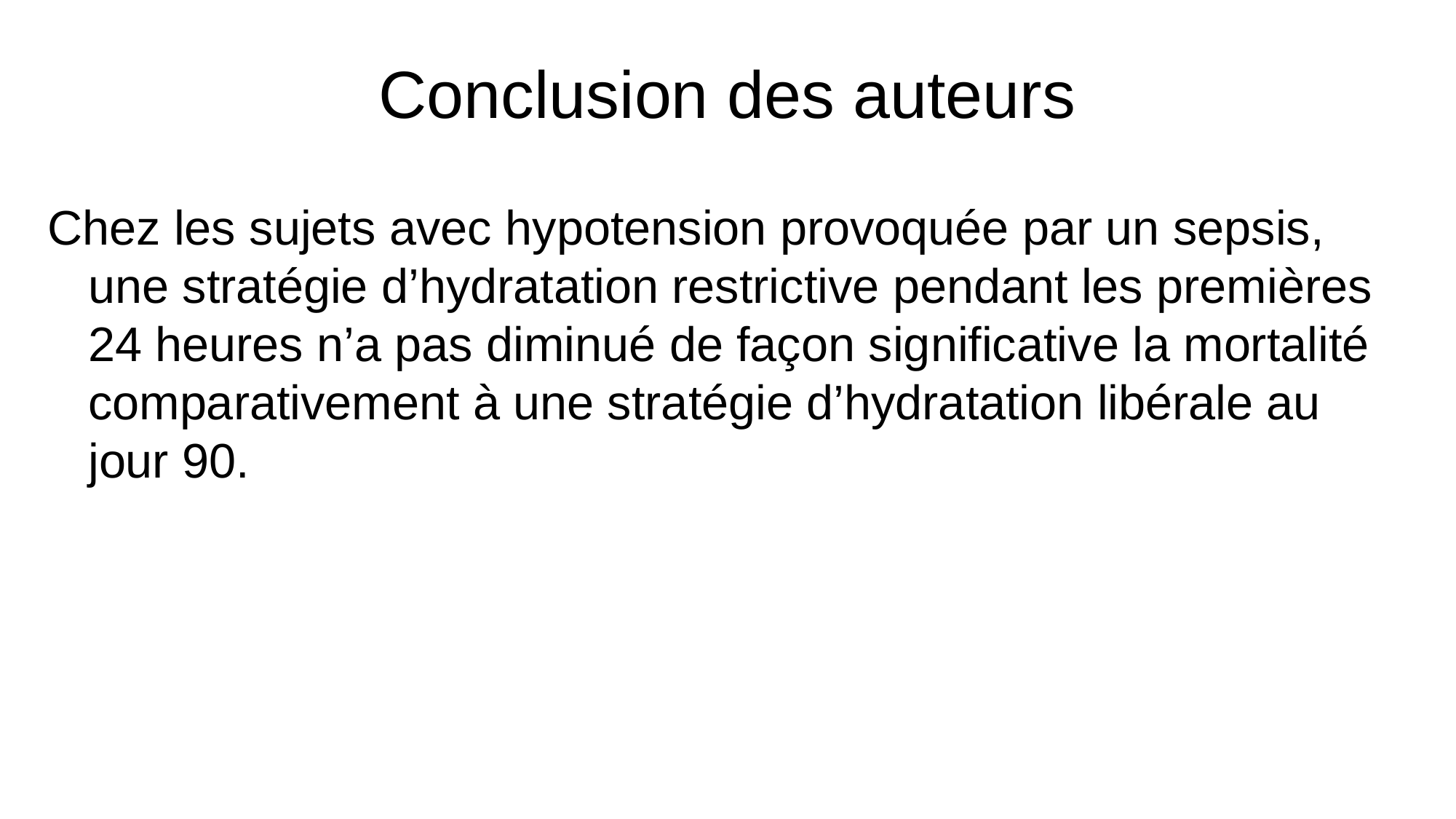

# Conclusion des auteurs
Chez les sujets avec hypotension provoquée par un sepsis, une stratégie d’hydratation restrictive pendant les premières 24 heures n’a pas diminué de façon significative la mortalité comparativement à une stratégie d’hydratation libérale au jour 90.